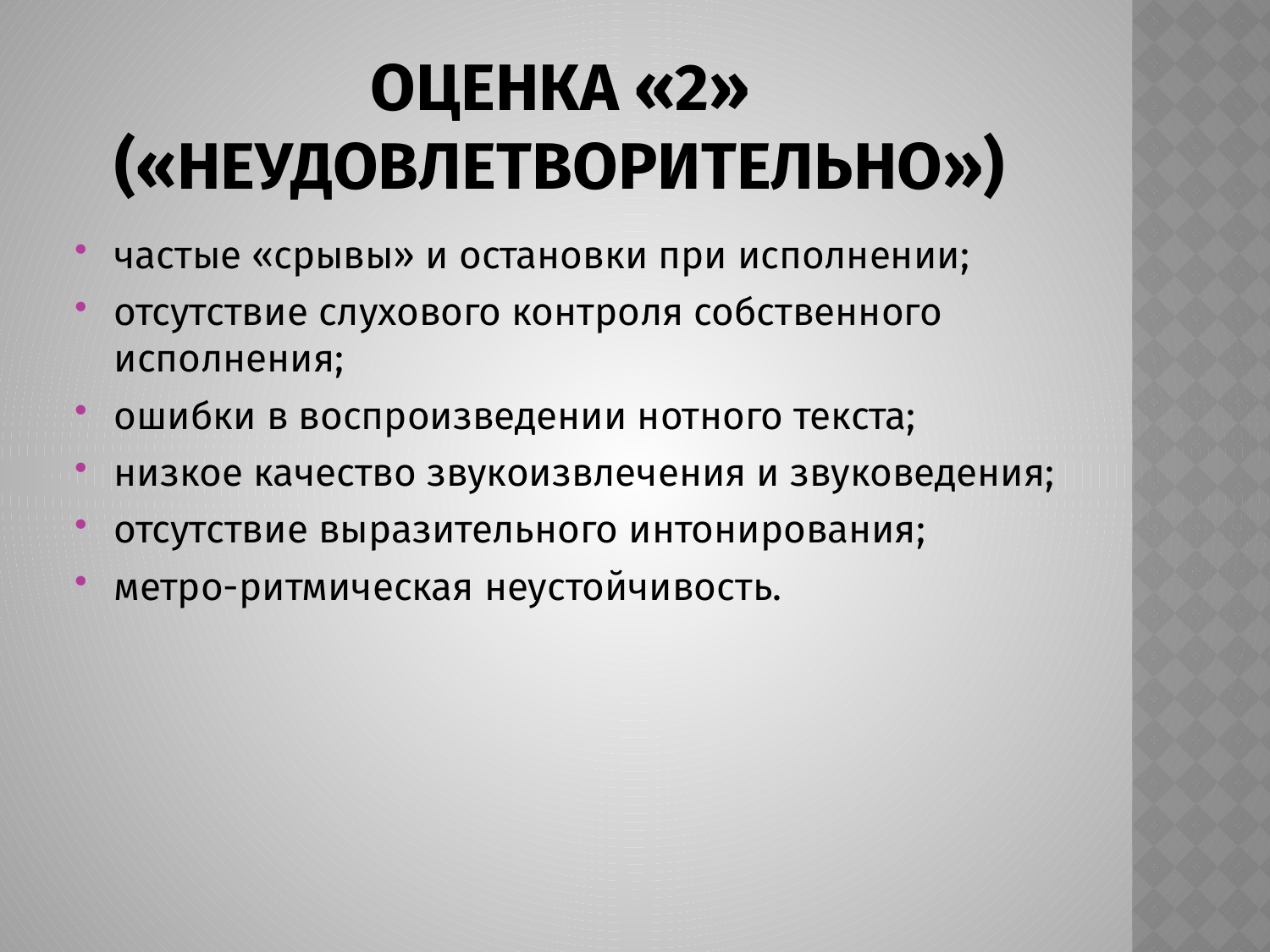

# Оценка «2» («неудовлетворительно»)
частые «срывы» и остановки при исполнении;
отсутствие слухового контроля собственного исполнения;
ошибки в воспроизведении нотного текста;
низкое качество звукоизвлечения и звуковедения;
отсутствие выразительного интонирования;
метро-ритмическая неустойчивость.